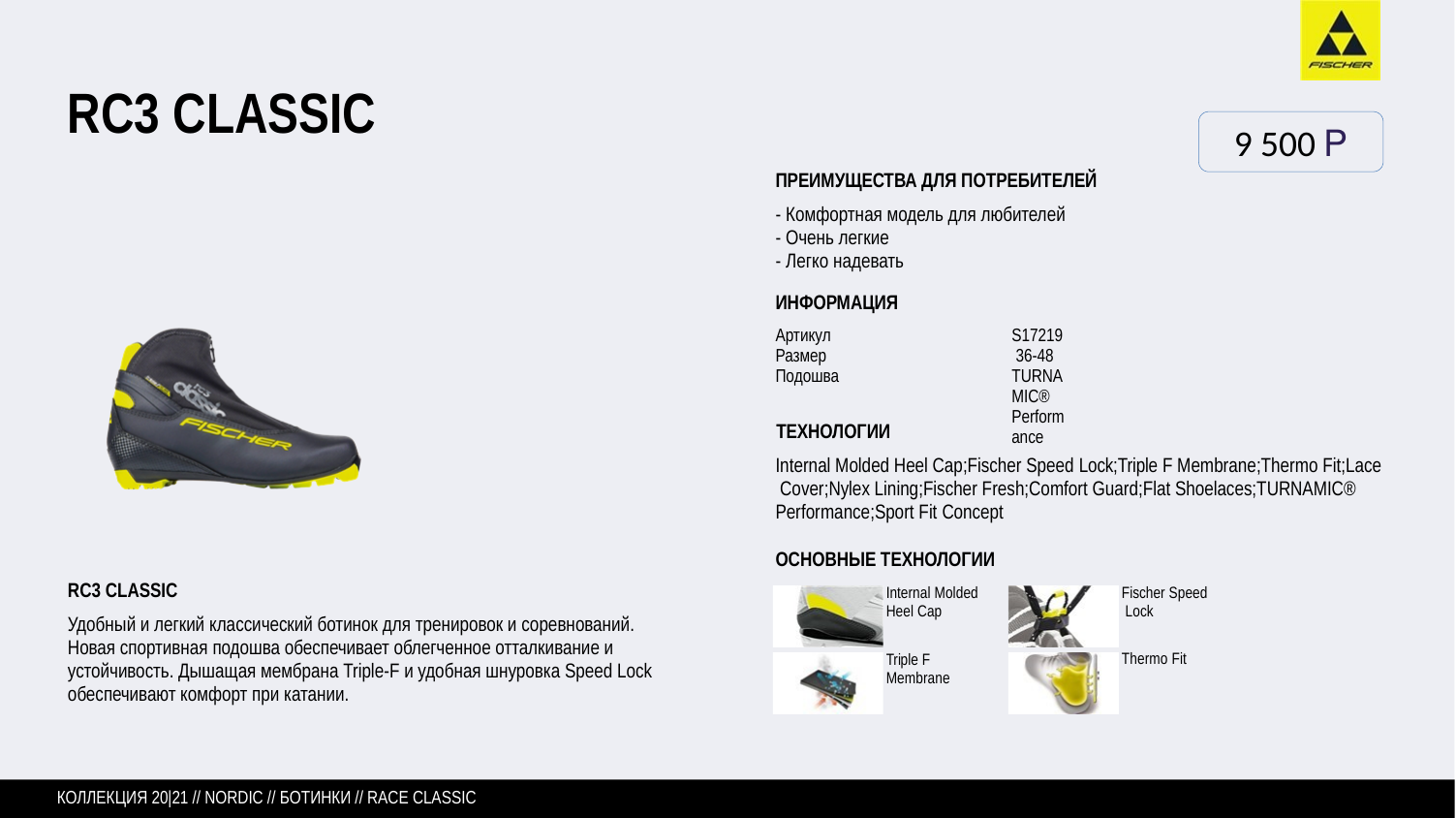

# RC3 CLASSIC
9 500 P
ПРЕИМУЩЕСТВА ДЛЯ ПОТРЕБИТЕЛЕЙ
- Комфортная модель для любителей
- Очень легкие
- Легко надевать
ИНФОРМАЦИЯ

Артикул Размер
Подошва
S17219  36-48
TURNAMIC® Performance
ТЕХНОЛОГИИ
Internal Molded Heel Cap;Fischer Speed Lock;Triple F Membrane;Thermo Fit;Lace  Cover;Nylex Lining;Fischer Fresh;Comfort Guard;Flat Shoelaces;TURNAMIC®  Performance;Sport Fit Concept
ОСНОВНЫЕ ТЕХНОЛОГИИ
Internal Molded  Heel Cap
RC3 CLASSIC
Удобный и легкий классический ботинок для тренировок и соревнований. Новая спортивная подошва обеспечивает облегченное отталкивание и устойчивость. Дышащая мембрана Triple-F и удобная шнуровка Speed Lock обеспечивают комфорт при катании.
Fischer Speed  Lock

Triple F  Membrane
Thermo Fit

КОЛЛЕКЦИЯ 20|21 // NORDIC // БОТИНКИ // RACE CLASSIC